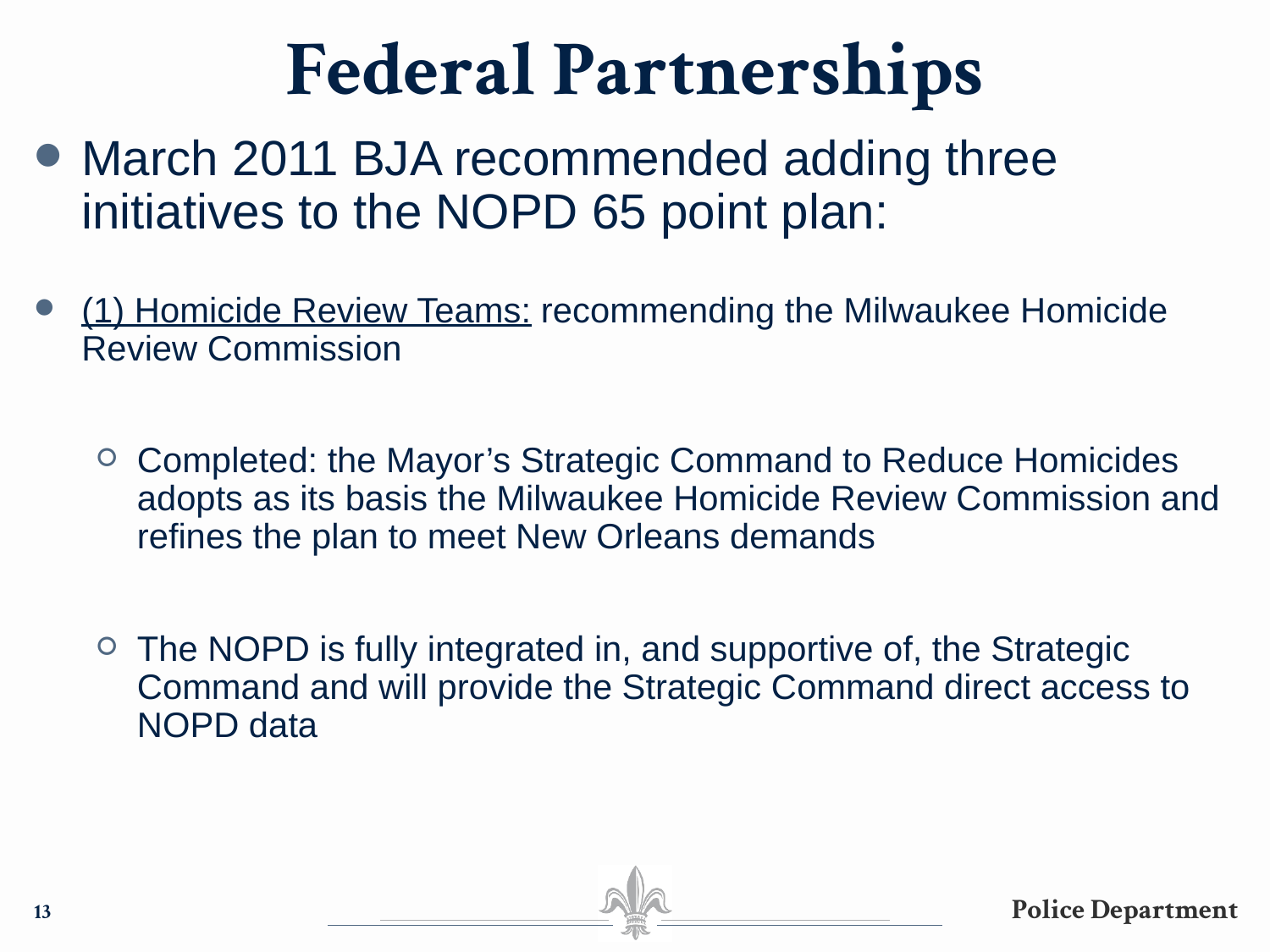

# Federal Partnerships
March 2011 BJA recommended adding three initiatives to the NOPD 65 point plan:

(1) Homicide Review Teams: recommending the Milwaukee Homicide Review Commission

Completed: the Mayor’s Strategic Command to Reduce Homicides adopts as its basis the Milwaukee Homicide Review Commission and refines the plan to meet New Orleans demands

The NOPD is fully integrated in, and supportive of, the Strategic Command and will provide the Strategic Command direct access to NOPD data

13
Police Department